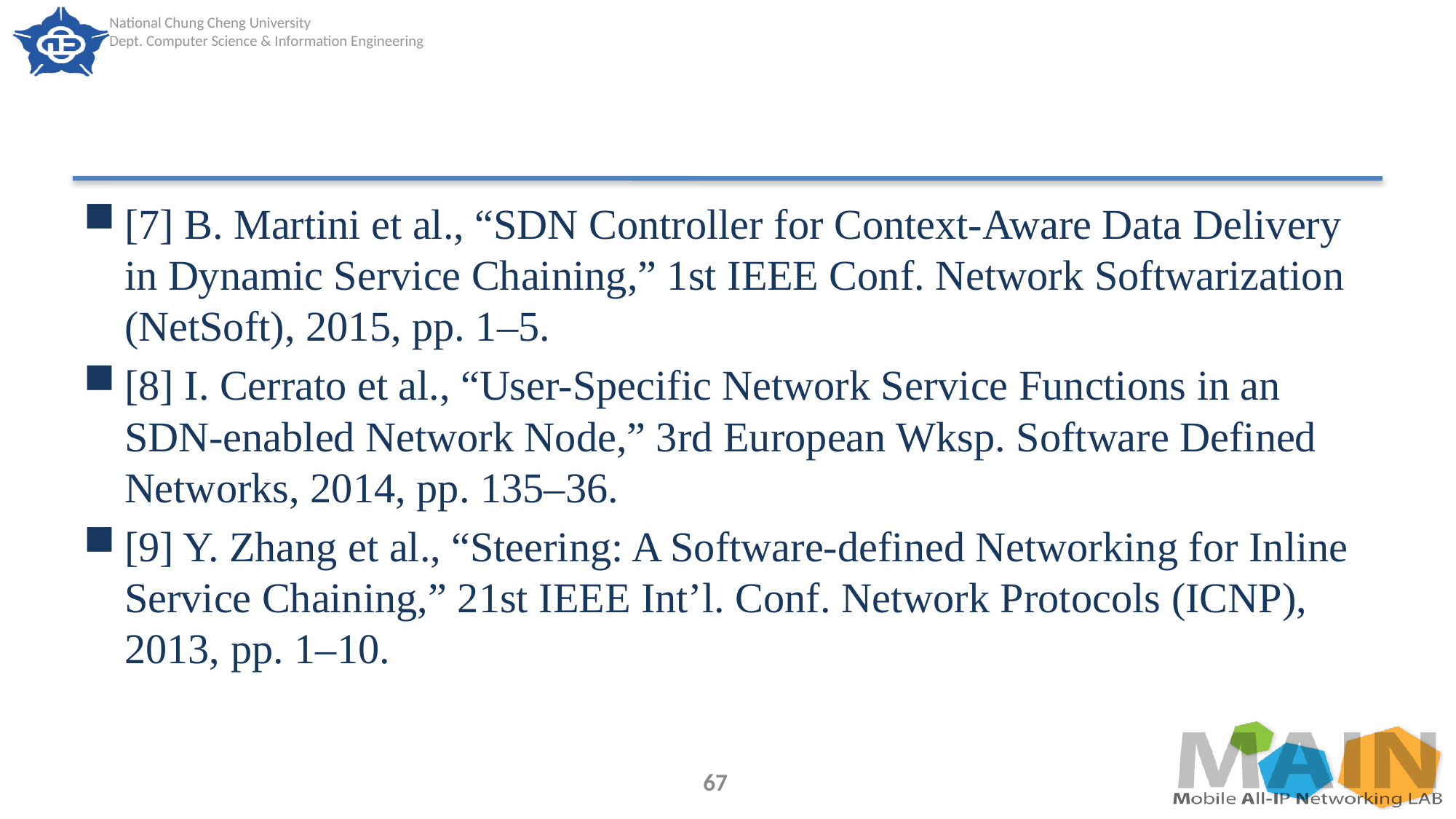

#
[7] B. Martini et al., “SDN Controller for Context-Aware Data Delivery in Dynamic Service Chaining,” 1st IEEE Conf. Network Softwarization (NetSoft), 2015, pp. 1–5.
[8] I. Cerrato et al., “User-Specific Network Service Functions in an SDN-enabled Network Node,” 3rd European Wksp. Software Defined Networks, 2014, pp. 135–36.
[9] Y. Zhang et al., “Steering: A Software-defined Networking for Inline Service Chaining,” 21st IEEE Int’l. Conf. Network Protocols (ICNP), 2013, pp. 1–10.
67